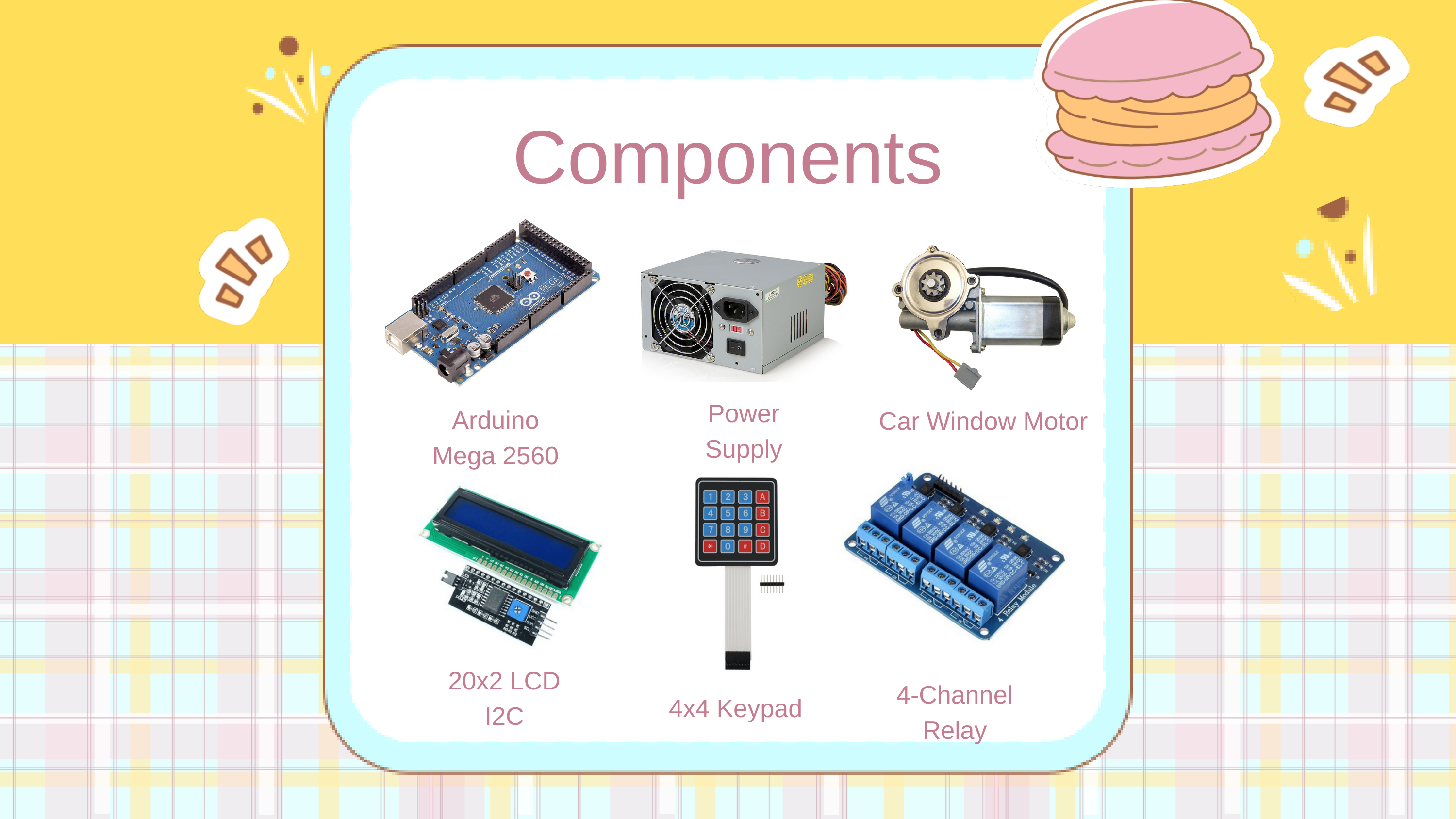

Components

Power Supply
Arduino Mega 2560
Car Window Motor

20x2 LCD
I2C
4-Channel Relay
4x4 Keypad